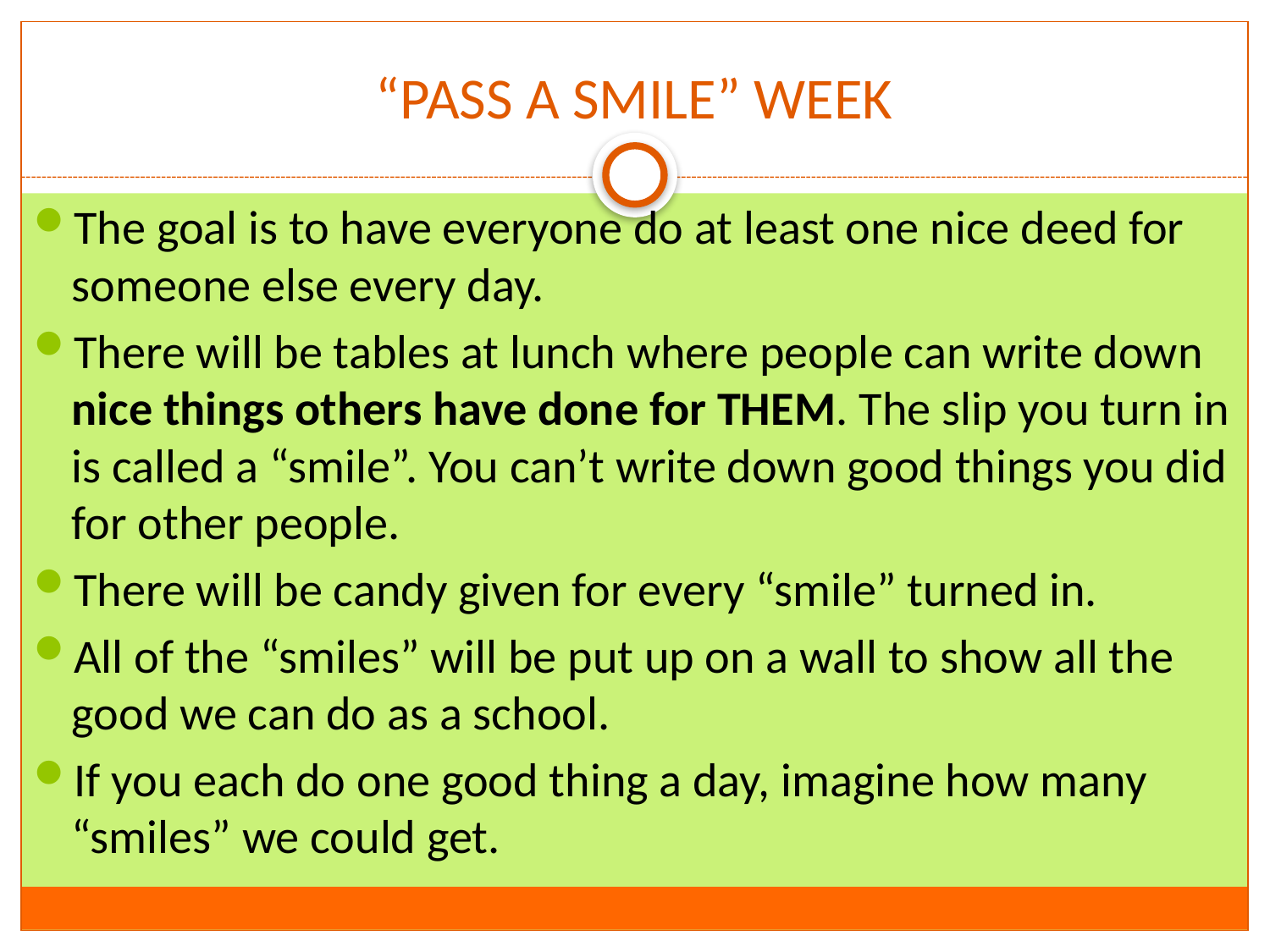

# “PASS A SMILE” WEEK
The goal is to have everyone do at least one nice deed for someone else every day.
There will be tables at lunch where people can write down nice things others have done for THEM. The slip you turn in is called a “smile”. You can’t write down good things you did for other people.
There will be candy given for every “smile” turned in.
All of the “smiles” will be put up on a wall to show all the good we can do as a school.
If you each do one good thing a day, imagine how many “smiles” we could get.